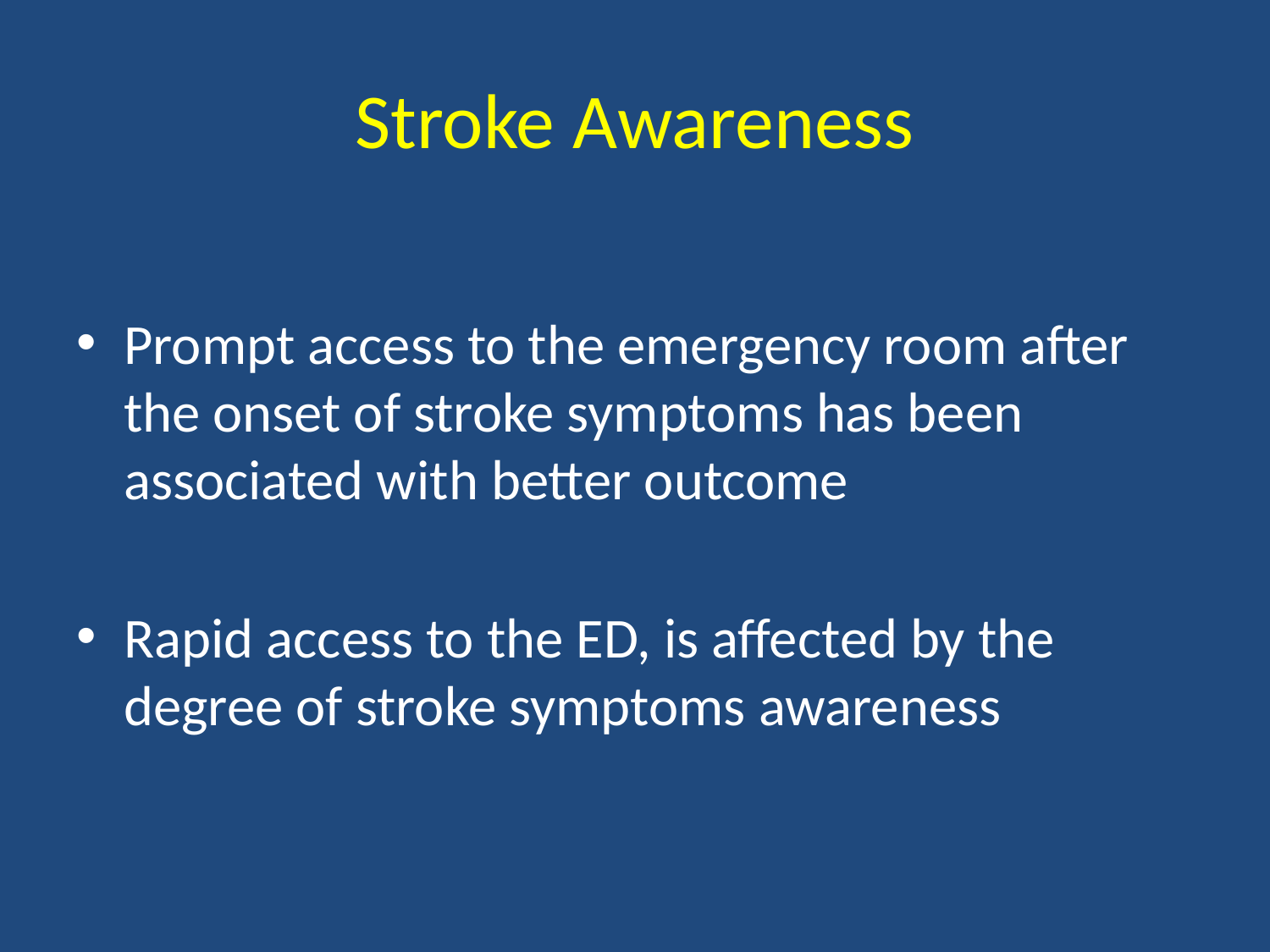

# Stroke Awareness

Prompt access to the emergency room after the onset of stroke symptoms has been associated with better outcome

Rapid access to the ED, is affected by the degree of stroke symptoms awareness